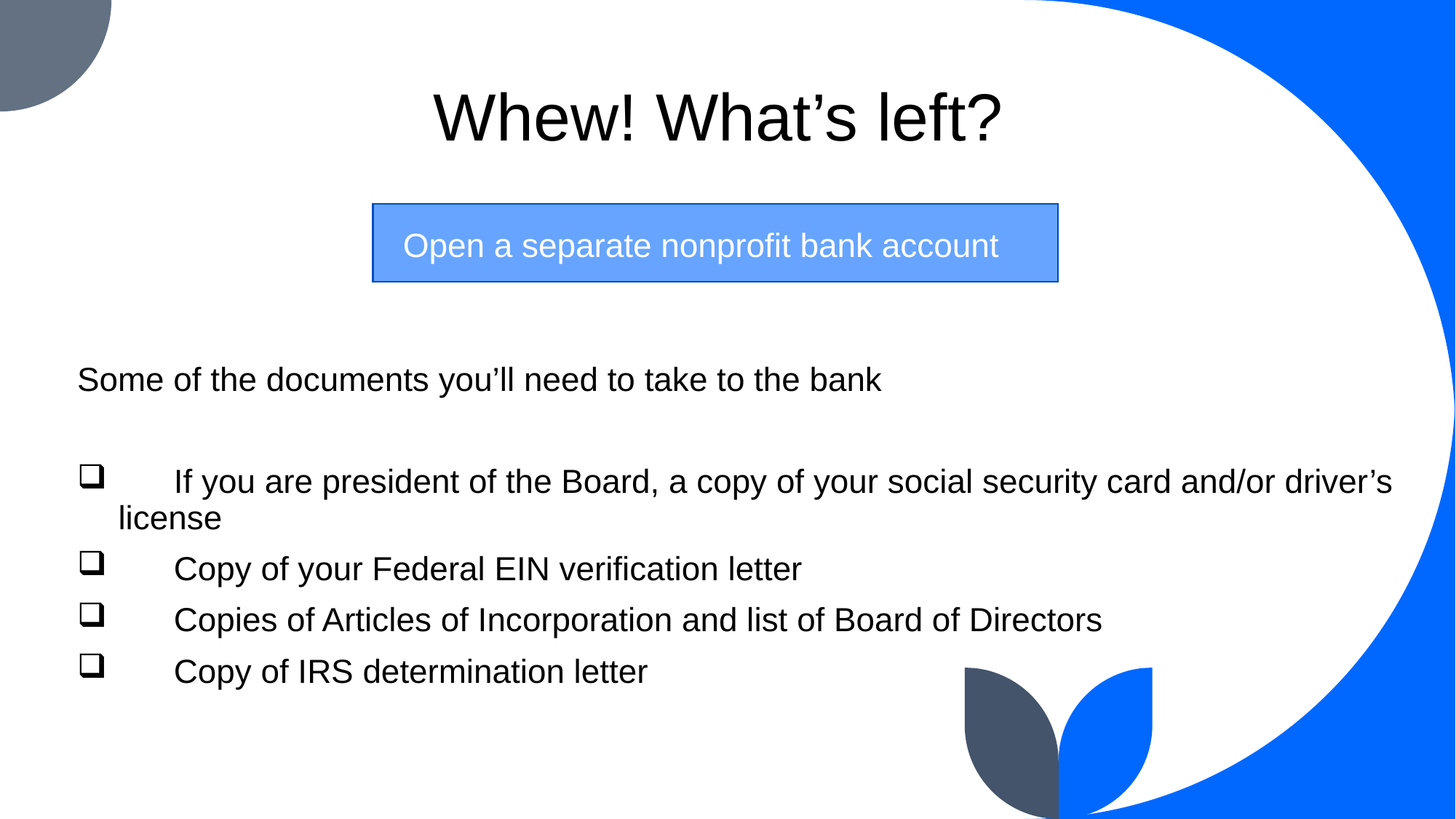

Whew! What’s left?
# Open a separate nonprofit bank account

Some of the documents you’ll need to take to the bank

      If you are president of the Board, a copy of your social security card and/or driver’s license
      Copy of your Federal EIN verification letter
      Copies of Articles of Incorporation and list of Board of Directors
      Copy of IRS determination letter